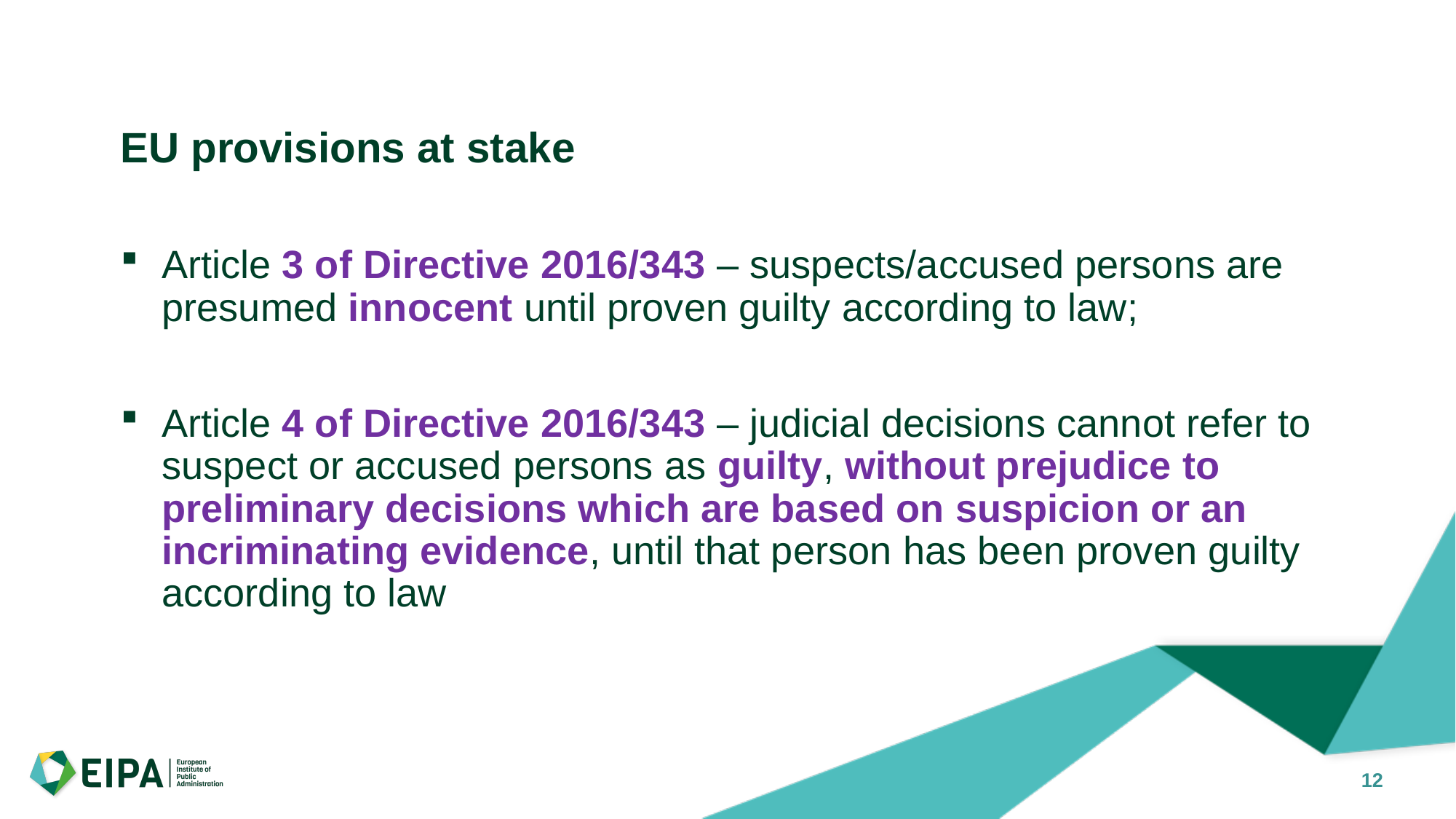

EU provisions at stake

Article 3 of Directive 2016/343 – suspects/accused persons are presumed innocent until proven guilty according to law;

Article 4 of Directive 2016/343 – judicial decisions cannot refer to suspect or accused persons as guilty, without prejudice to preliminary decisions which are based on suspicion or an incriminating evidence, until that person has been proven guilty according to law

12